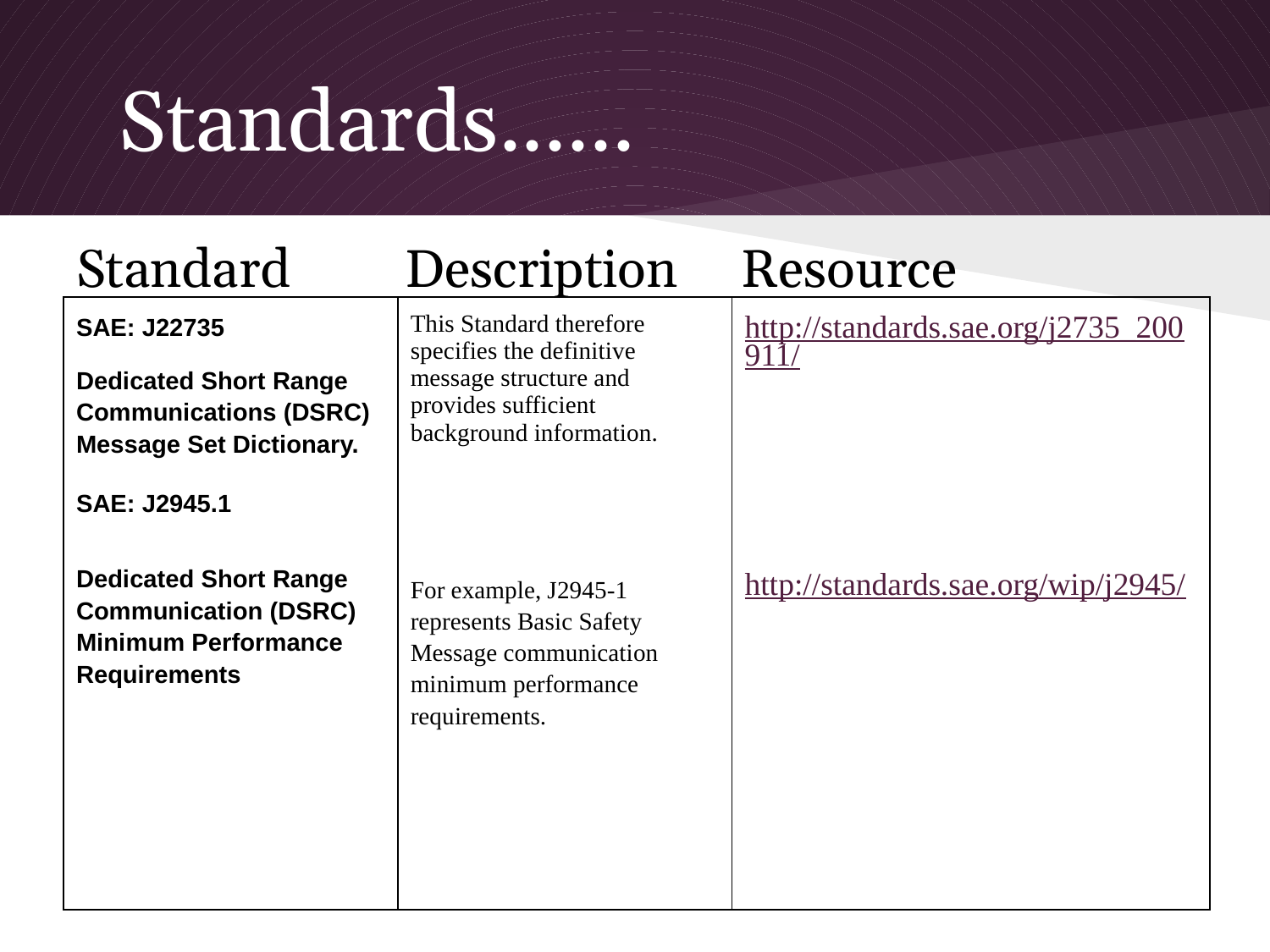

# Standards......
Standard         Description     Resource
| SAE: J22735 Dedicated Short Range Communications (DSRC) Message Set Dictionary. SAE: J2945.1 Dedicated Short Range Communication (DSRC) Minimum Performance Requirements | This Standard therefore specifies the definitive message structure and provides sufficient background information. For example, J2945-1 represents Basic Safety Message communication minimum performance requirements. | http://standards.sae.org/j2735\_200911/ http://standards.sae.org/wip/j2945/ |
| --- | --- | --- |